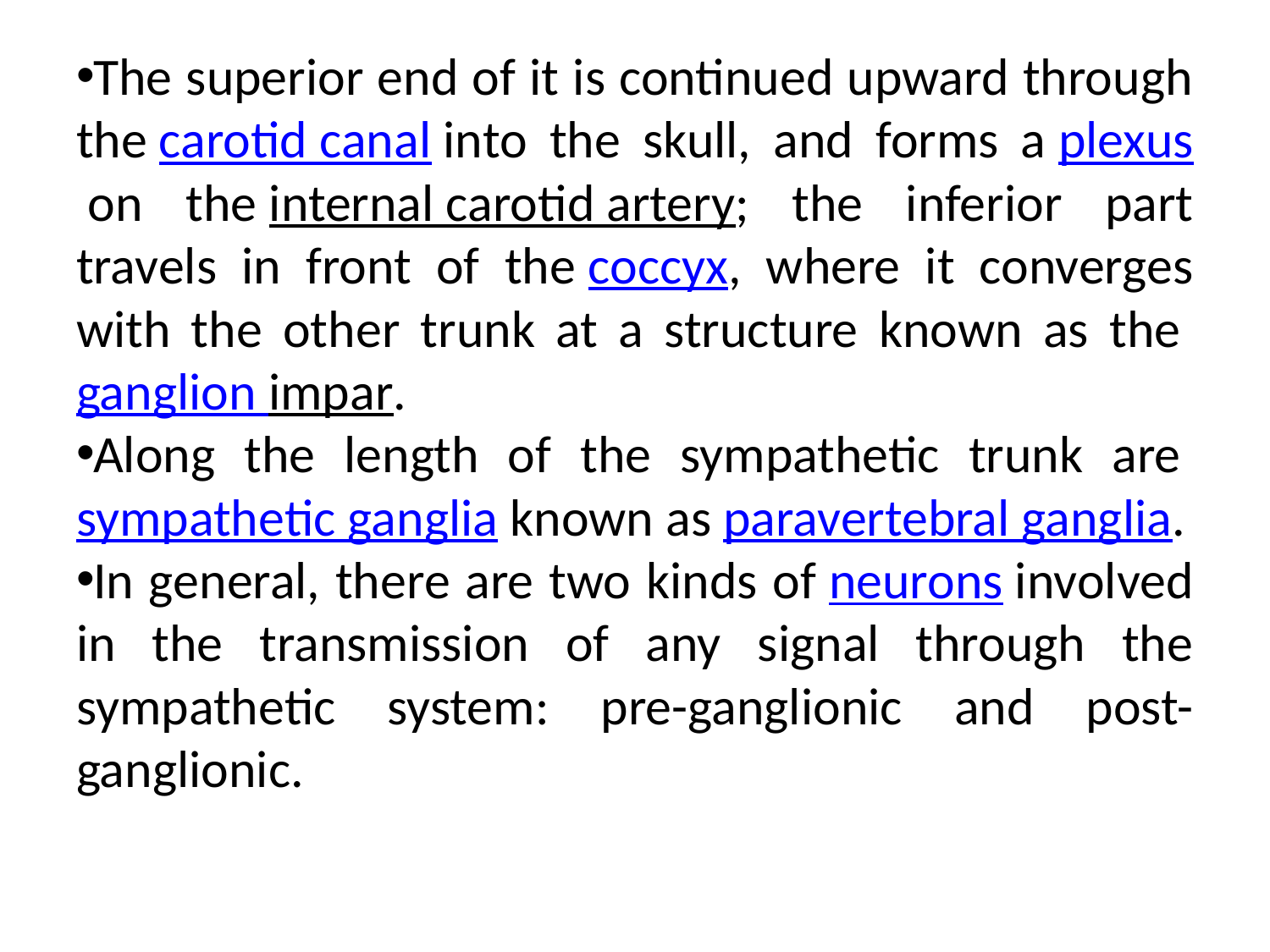

The superior end of it is continued upward through the carotid canal into the skull, and forms a plexus on the internal carotid artery; the inferior part travels in front of the coccyx, where it converges with the other trunk at a structure known as the ganglion impar.
Along the length of the sympathetic trunk are sympathetic ganglia known as paravertebral ganglia.
In general, there are two kinds of neurons involved in the transmission of any signal through the sympathetic system: pre-ganglionic and post-ganglionic.